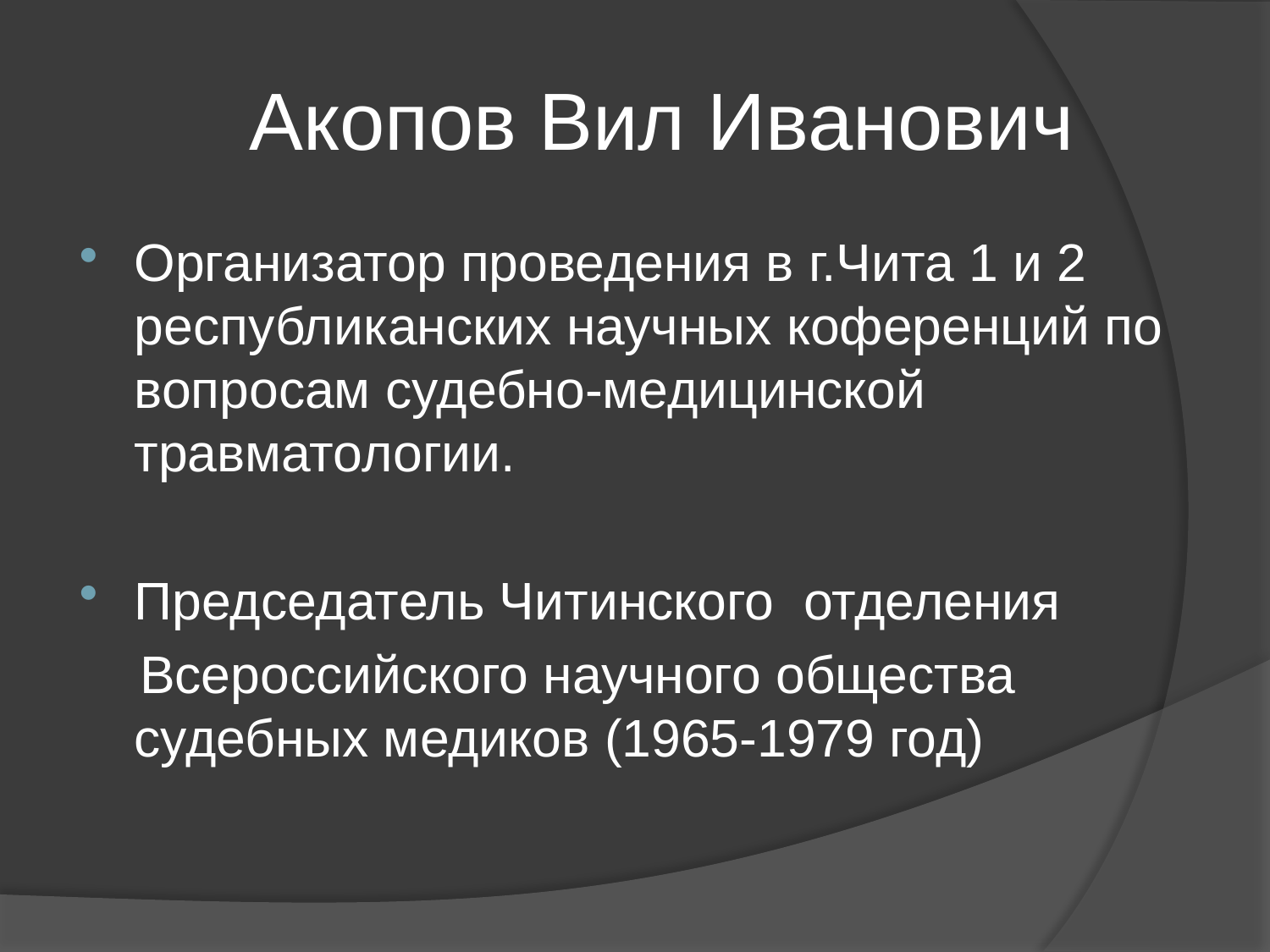

# Акопов Вил Иванович
Организатор проведения в г.Чита 1 и 2 республиканских научных коференций по вопросам судебно-медицинской травматологии.

Председатель Читинского  отделения
    Всероссийского научного общества судебных медиков (1965-1979 год)